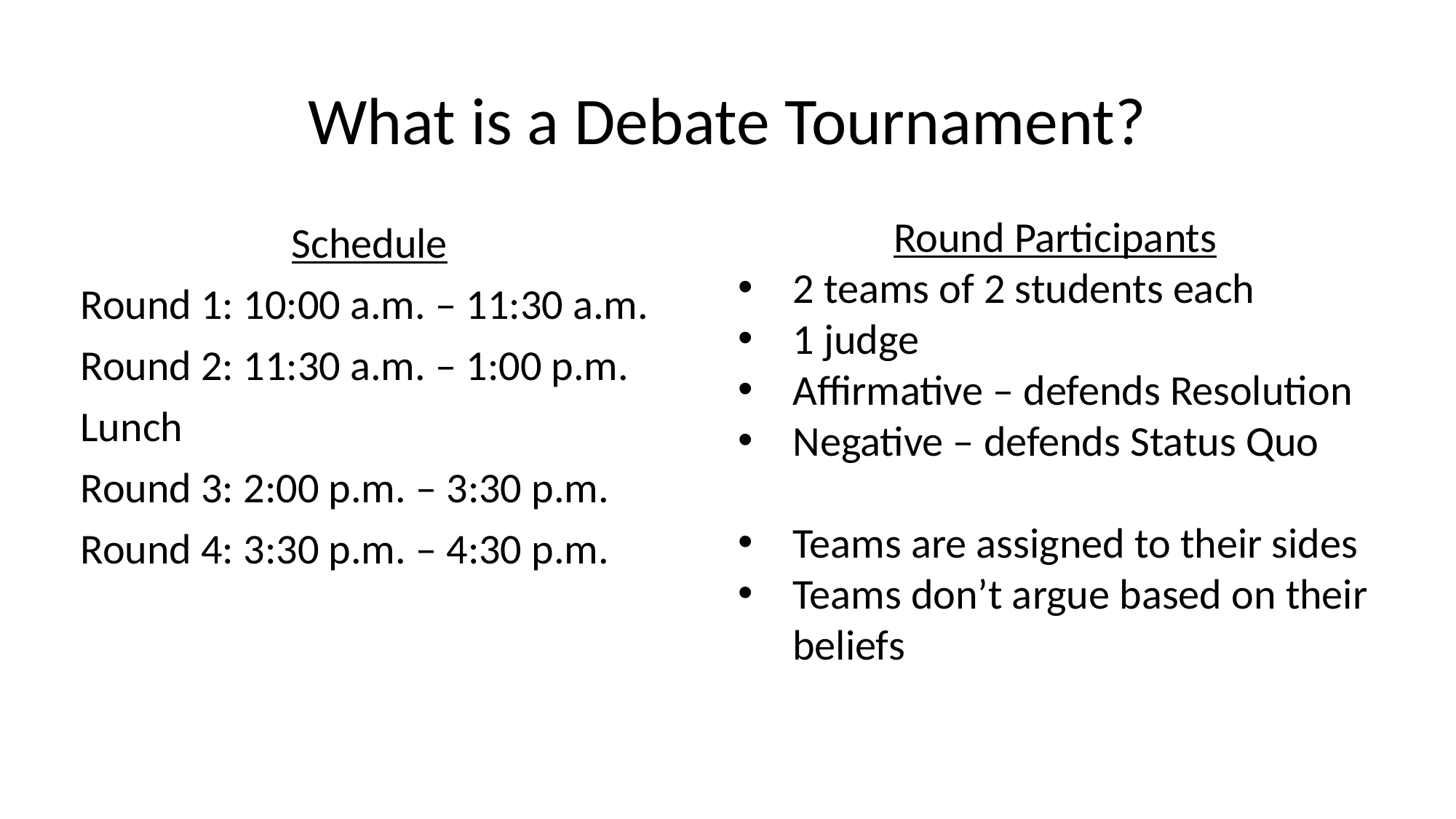

# What is a Debate Tournament?
Round Participants
2 teams of 2 students each
1 judge
Affirmative – defends Resolution
Negative – defends Status Quo

Teams are assigned to their sides
Teams don’t argue based on their beliefs
Schedule
Round 1: 10:00 a.m. – 11:30 a.m.
Round 2: 11:30 a.m. – 1:00 p.m.
Lunch
Round 3: 2:00 p.m. – 3:30 p.m.
Round 4: 3:30 p.m. – 4:30 p.m.